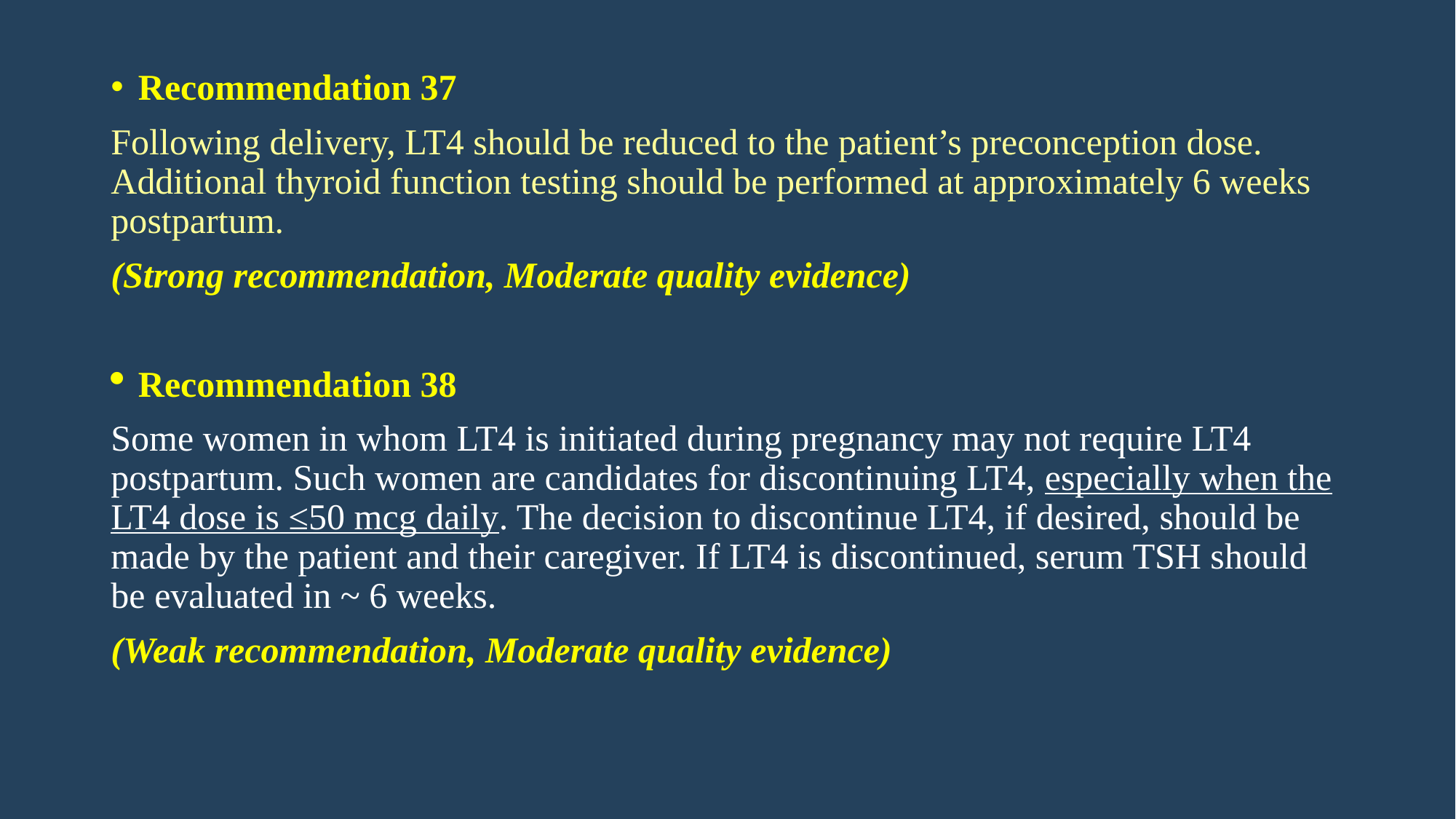

Recommendation 37
Following delivery, LT4 should be reduced to the patient’s preconception dose. Additional thyroid function testing should be performed at approximately 6 weeks postpartum.
(Strong recommendation, Moderate quality evidence)

Recommendation 38
Some women in whom LT4 is initiated during pregnancy may not require LT4 postpartum. Such women are candidates for discontinuing LT4, especially when the LT4 dose is ≤50 mcg daily. The decision to discontinue LT4, if desired, should be made by the patient and their caregiver. If LT4 is discontinued, serum TSH should be evaluated in ~ 6 weeks.
(Weak recommendation, Moderate quality evidence)